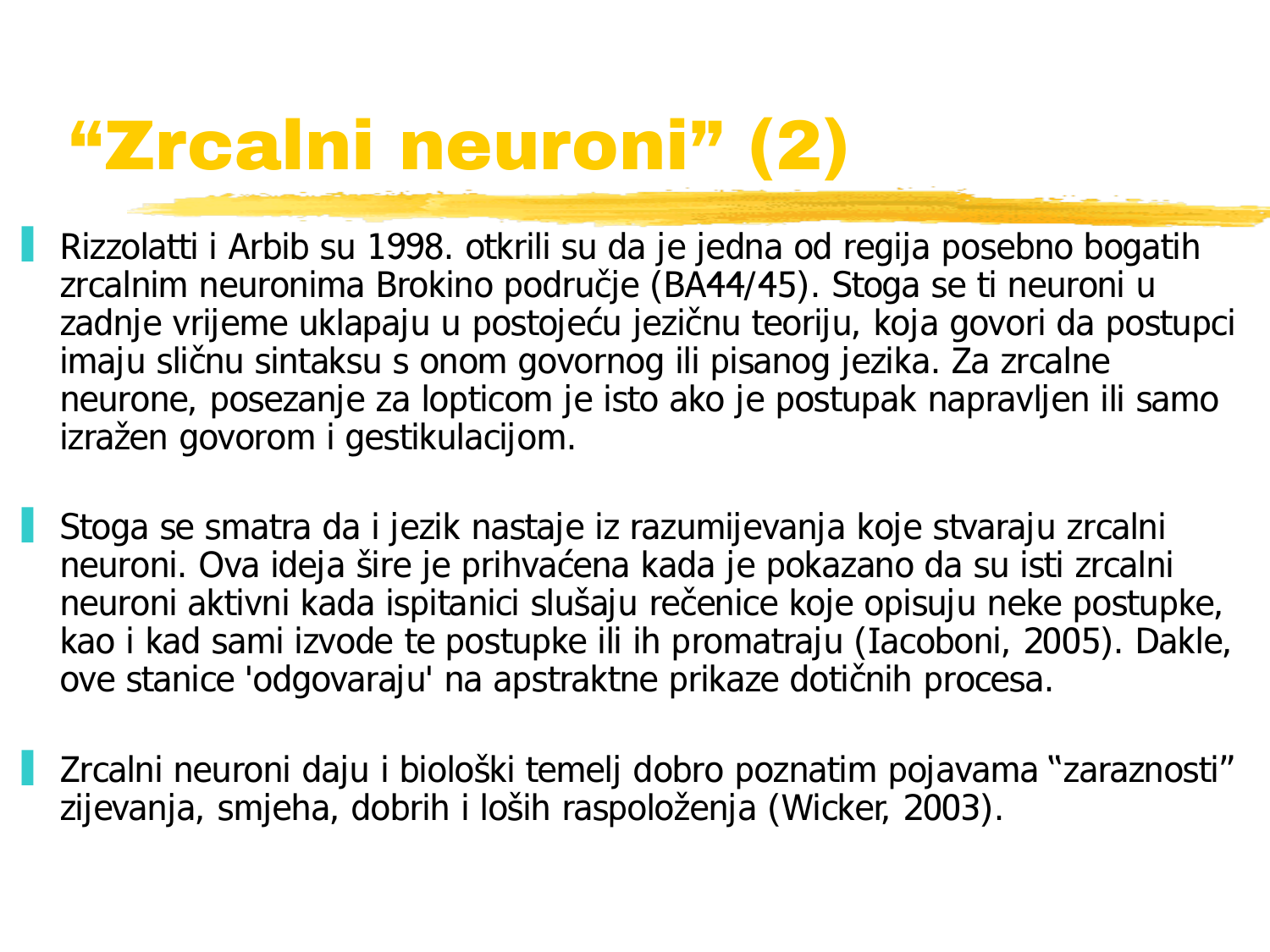

# “Zrcalni neuroni” (2)
Rizzolatti i Arbib su 1998. otkrili su da je jedna od regija posebno bogatih zrcalnim neuronima Brokino područje (BA44/45). Stoga se ti neuroni u zadnje vrijeme uklapaju u postojeću jezičnu teoriju, koja govori da postupci imaju sličnu sintaksu s onom govornog ili pisanog jezika. Za zrcalne neurone, posezanje za lopticom je isto ako je postupak napravljen ili samo izražen govorom i gestikulacijom.

Stoga se smatra da i jezik nastaje iz razumijevanja koje stvaraju zrcalni neuroni. Ova ideja šire je prihvaćena kada je pokazano da su isti zrcalni neuroni aktivni kada ispitanici slušaju rečenice koje opisuju neke postupke, kao i kad sami izvode te postupke ili ih promatraju (Iacoboni, 2005). Dakle, ove stanice 'odgovaraju' na apstraktne prikaze dotičnih procesa.

Zrcalni neuroni daju i biološki temelj dobro poznatim pojavama “zaraznosti” zijevanja, smjeha, dobrih i loših raspoloženja (Wicker, 2003).